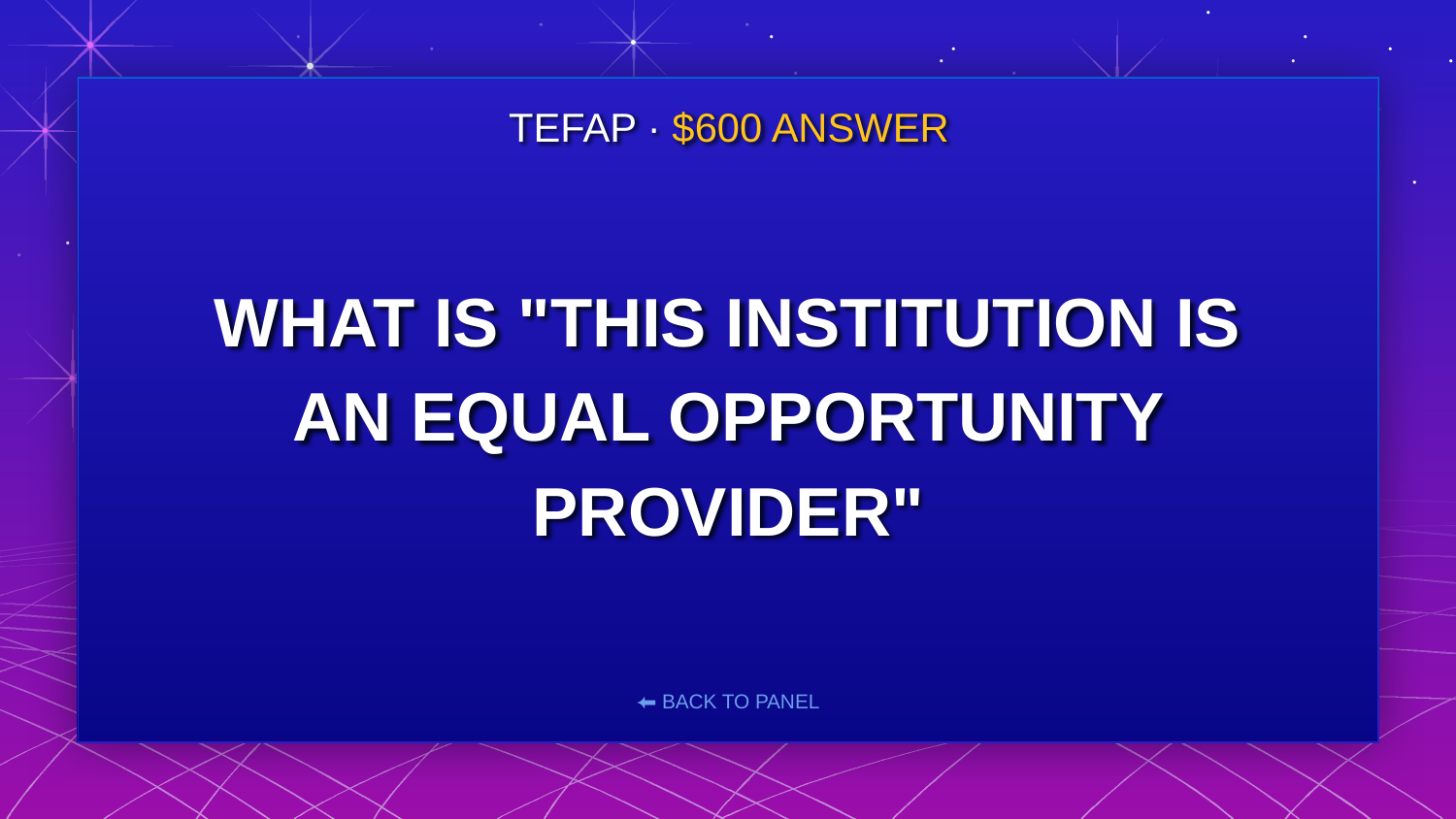

TEFAP · $600 ANSWER
# WHAT IS "THIS INSTITUTION IS AN EQUAL OPPORTUNITY PROVIDER"